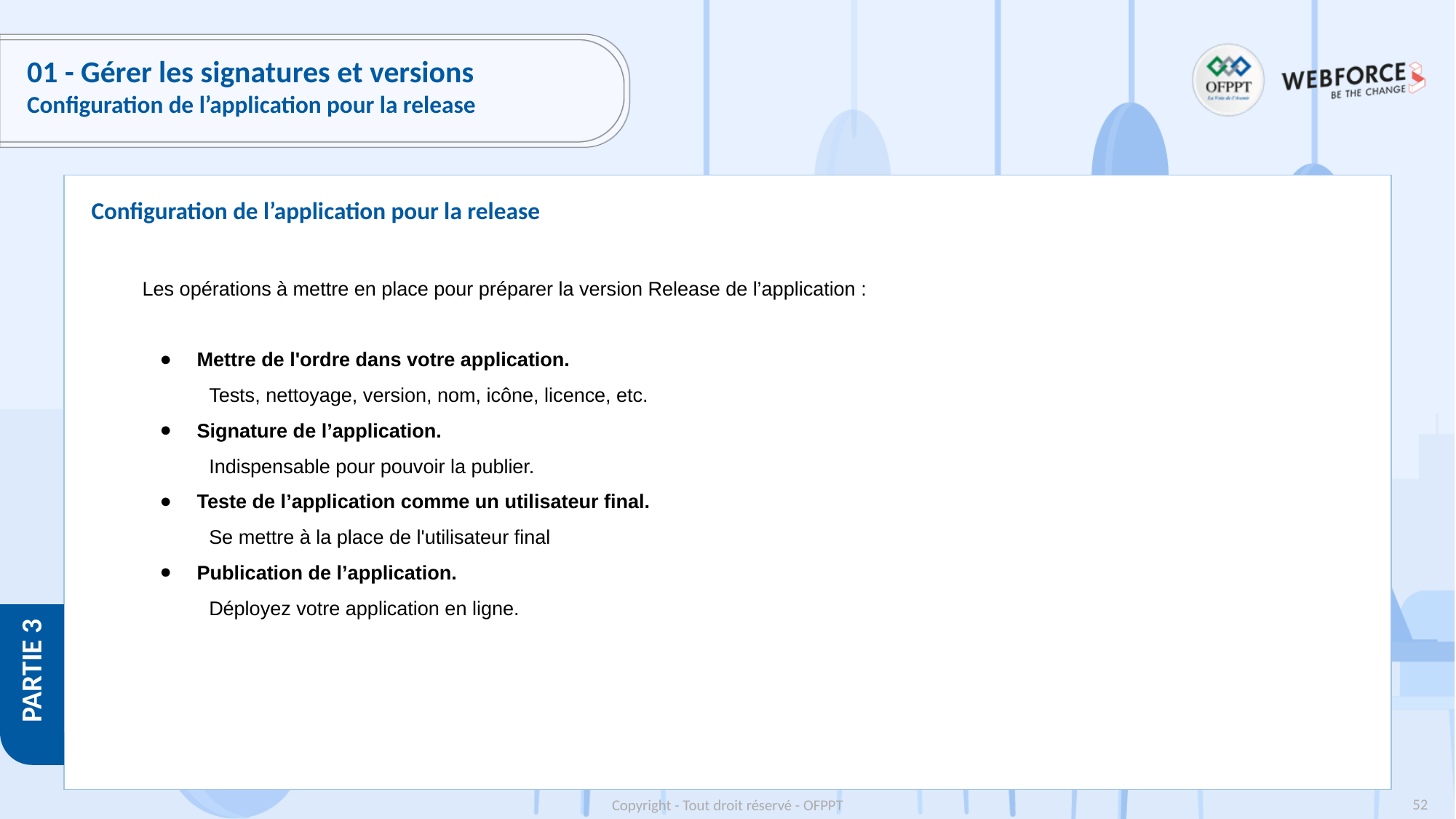

# 01 - Gérer les signatures et versions
Configuration de l’application pour la release
Configuration de l’application pour la release
Les opérations à mettre en place pour préparer la version Release de l’application :

Mettre de l'ordre dans votre application.
Tests, nettoyage, version, nom, icône, licence, etc.
Signature de l’application.
Indispensable pour pouvoir la publier.
Teste de l’application comme un utilisateur final.
Se mettre à la place de l'utilisateur final
Publication de l’application.
Déployez votre application en ligne.
52